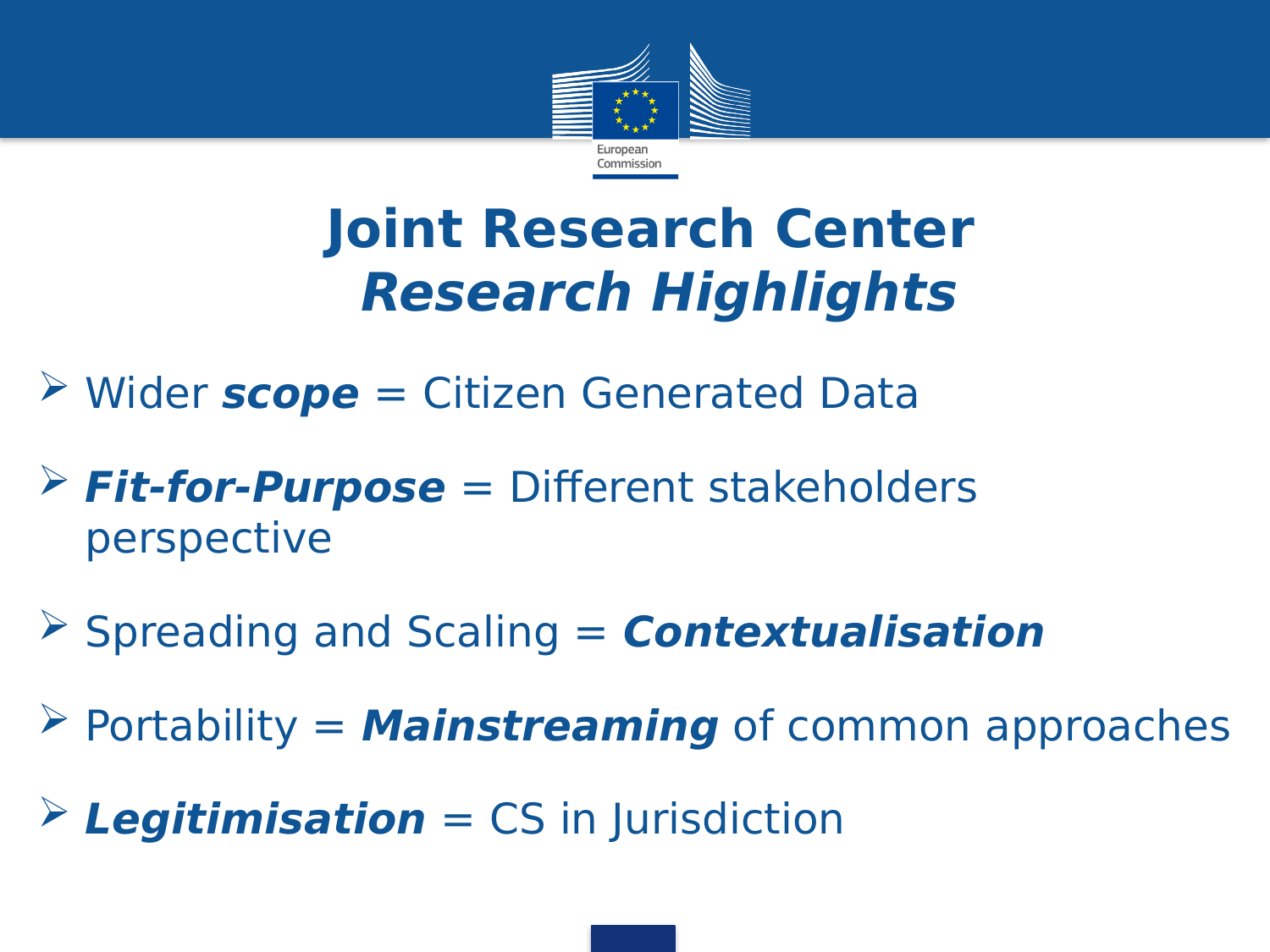

# Joint Research Center Research Highlights

Wider scope = Citizen Generated Data

Fit-for-Purpose = Different stakeholders perspective

Spreading and Scaling = Contextualisation

Portability = Mainstreaming of common approaches

Legitimisation = CS in Jurisdiction